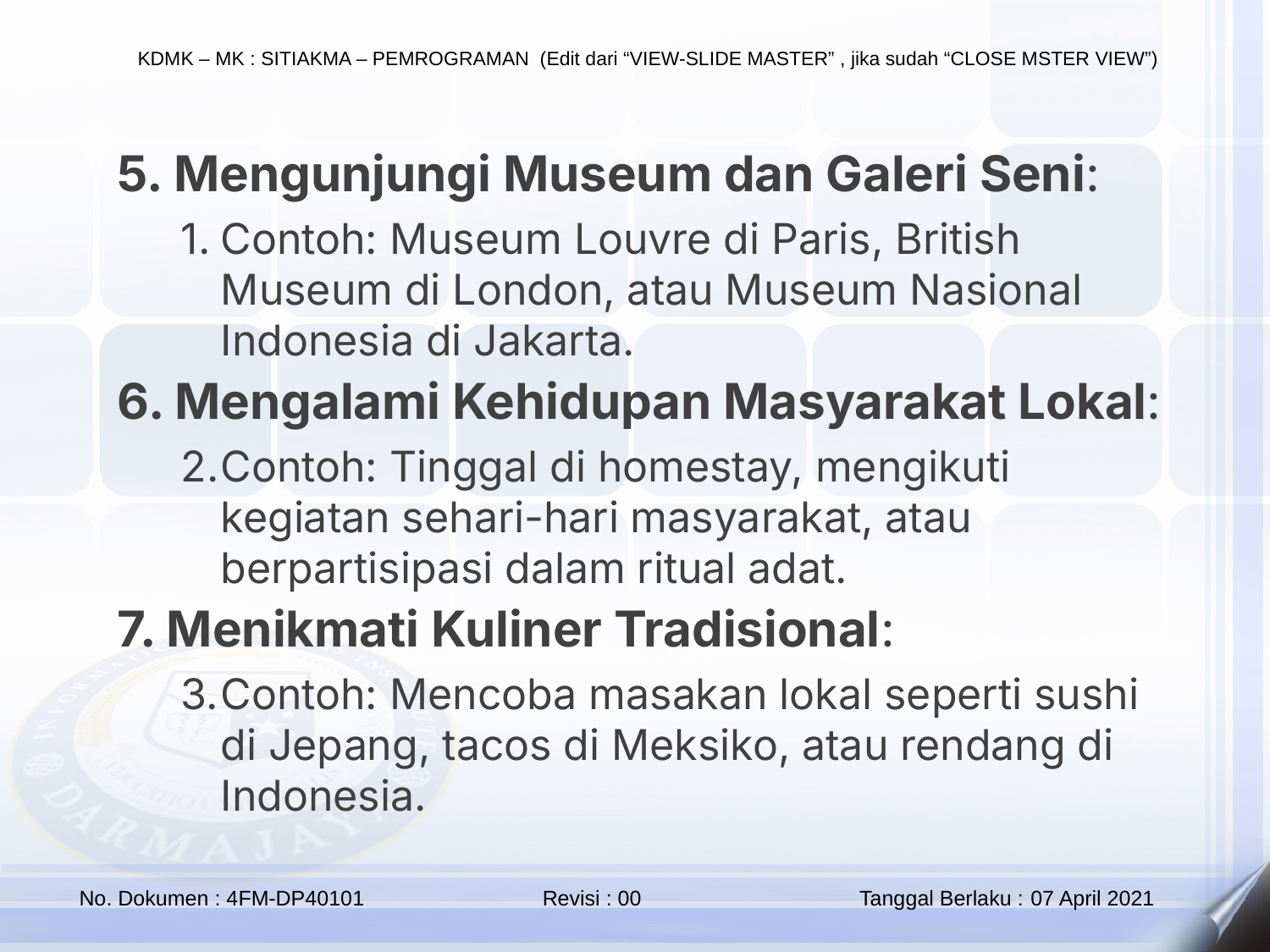

5. Mengunjungi Museum dan Galeri Seni:
Contoh: Museum Louvre di Paris, British Museum di London, atau Museum Nasional Indonesia di Jakarta.
6. Mengalami Kehidupan Masyarakat Lokal:
Contoh: Tinggal di homestay, mengikuti kegiatan sehari-hari masyarakat, atau berpartisipasi dalam ritual adat.
7. Menikmati Kuliner Tradisional:
Contoh: Mencoba masakan lokal seperti sushi di Jepang, tacos di Meksiko, atau rendang di Indonesia.